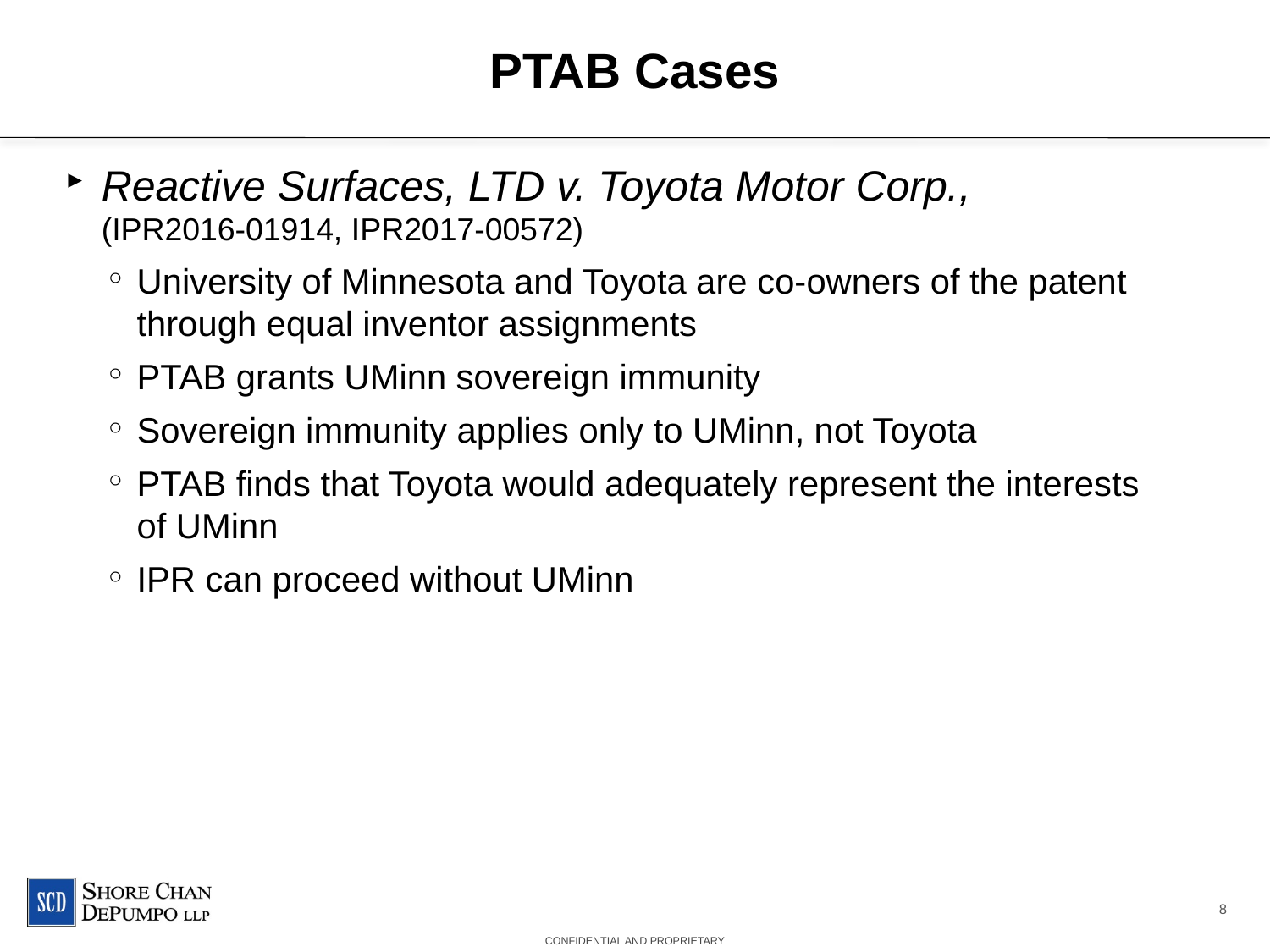

# PTAB Cases
Reactive Surfaces, LTD v. Toyota Motor Corp.,       (IPR2016-01914, IPR2017-00572)
University of Minnesota and Toyota are co-owners of the patent through equal inventor assignments
PTAB grants UMinn sovereign immunity
Sovereign immunity applies only to UMinn, not Toyota
PTAB finds that Toyota would adequately represent the interests of UMinn
IPR can proceed without UMinn
8